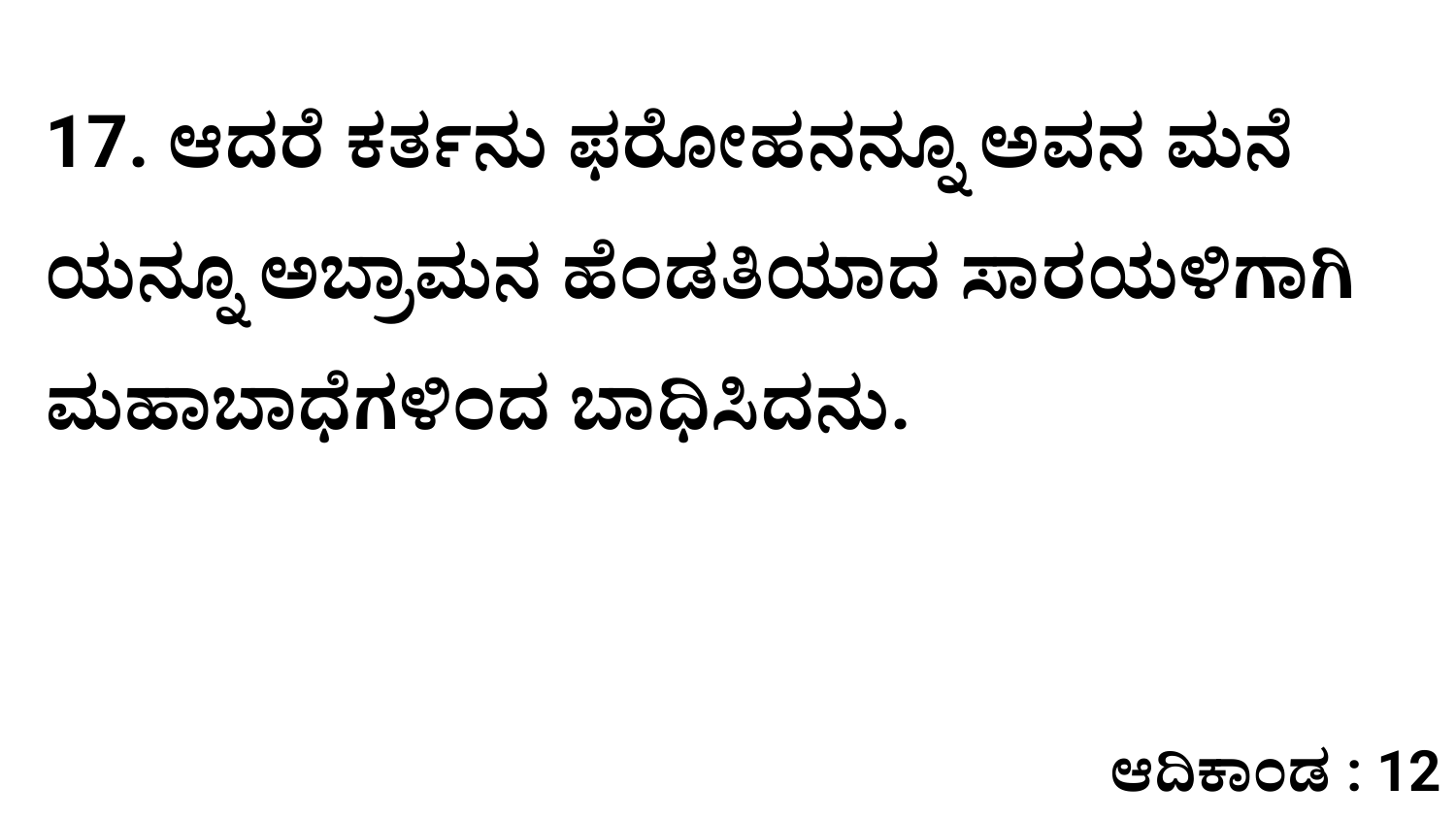

17. ಆದರೆ ಕರ್ತನು ಫರೋಹನನ್ನೂ ಅವನ ಮನೆ ಯನ್ನೂ ಅಬ್ರಾಮನ ಹೆಂಡತಿಯಾದ ಸಾರಯಳಿಗಾಗಿ ಮಹಾಬಾಧೆಗಳಿಂದ ಬಾಧಿಸಿದನು.
ಆದಿಕಾಂಡ : 12